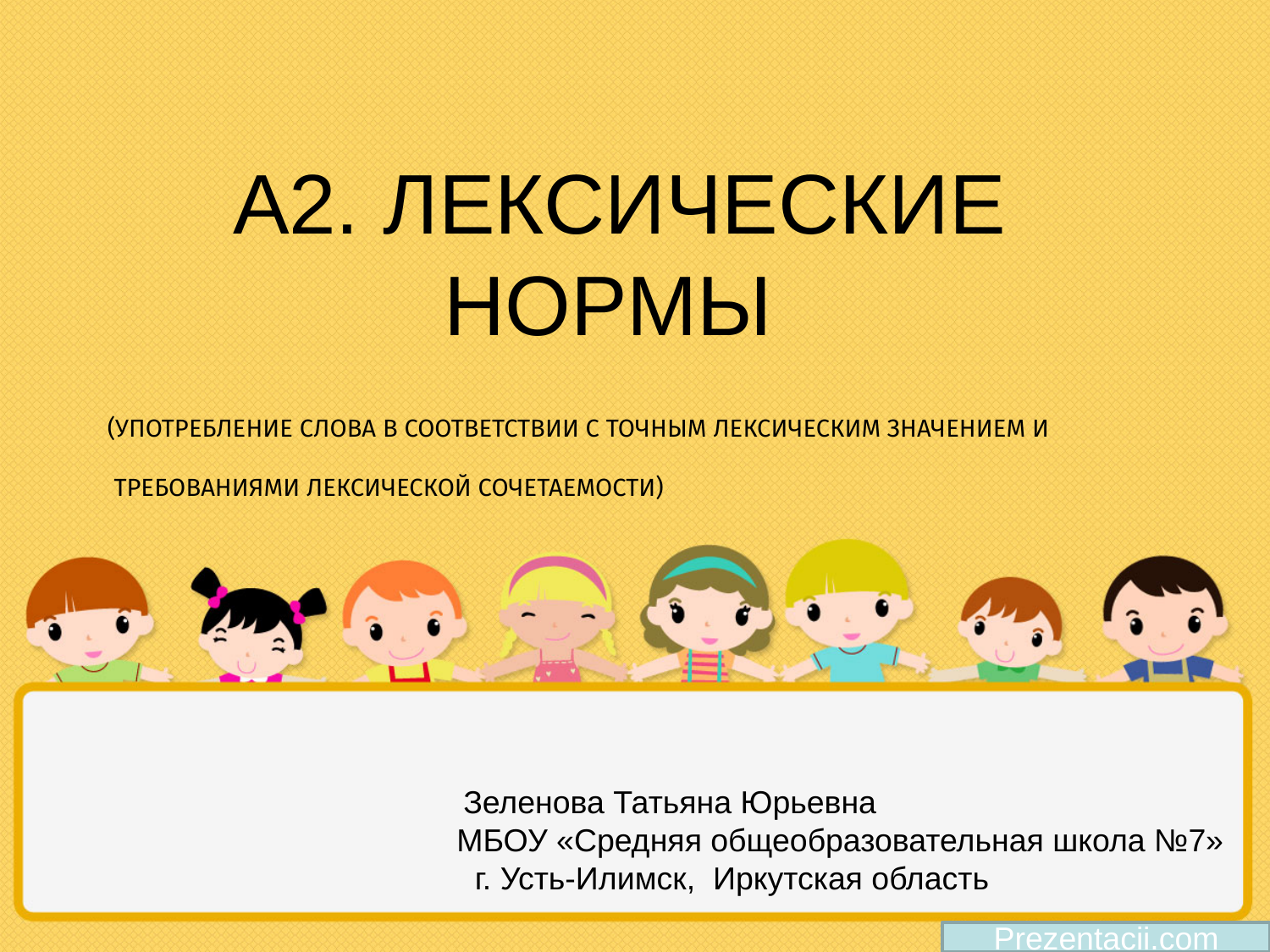

# А2. ЛЕКСИЧЕСКИЕ НОРМЫ
(УПОТРЕБЛЕНИЕ СЛОВА В СООТВЕТСТВИИ С ТОЧНЫМ ЛЕКСИЧЕСКИМ ЗНАЧЕНИЕМ И

 ТРЕБОВАНИЯМИ ЛЕКСИЧЕСКОЙ СОЧЕТАЕМОСТИ)
Зеленова Татьяна Юрьевна
 МБОУ «Средняя общеобразовательная школа №7»
              г. Усть-Илимск,  Иркутская область
Prezentacii.com